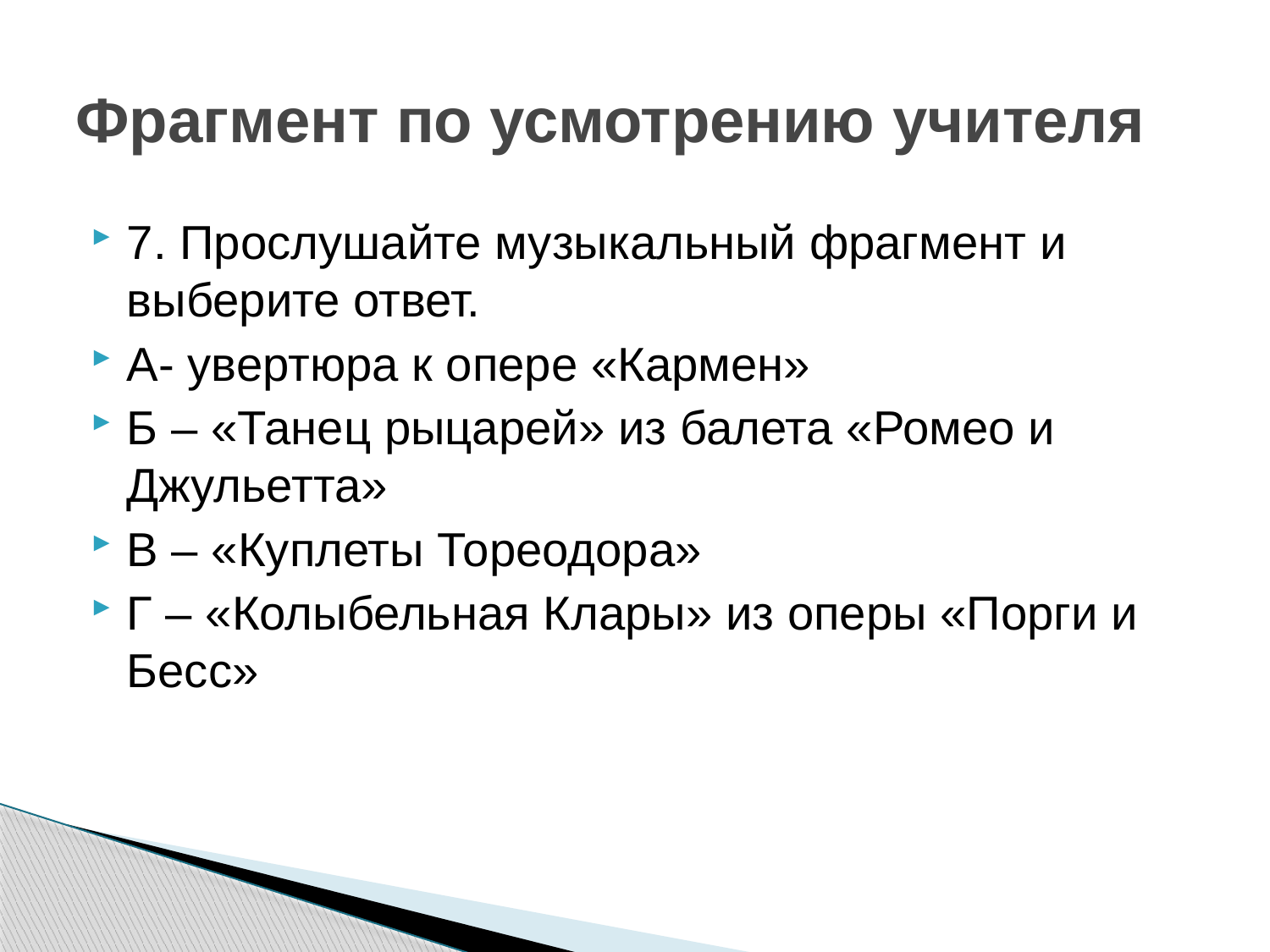

# Фрагмент по усмотрению учителя
7. Прослушайте музыкальный фрагмент и выберите ответ.
А- увертюра к опере «Кармен»
Б – «Танец рыцарей» из балета «Ромео и Джульетта»
В – «Куплеты Тореодора»
Г – «Колыбельная Клары» из оперы «Порги и Бесс»